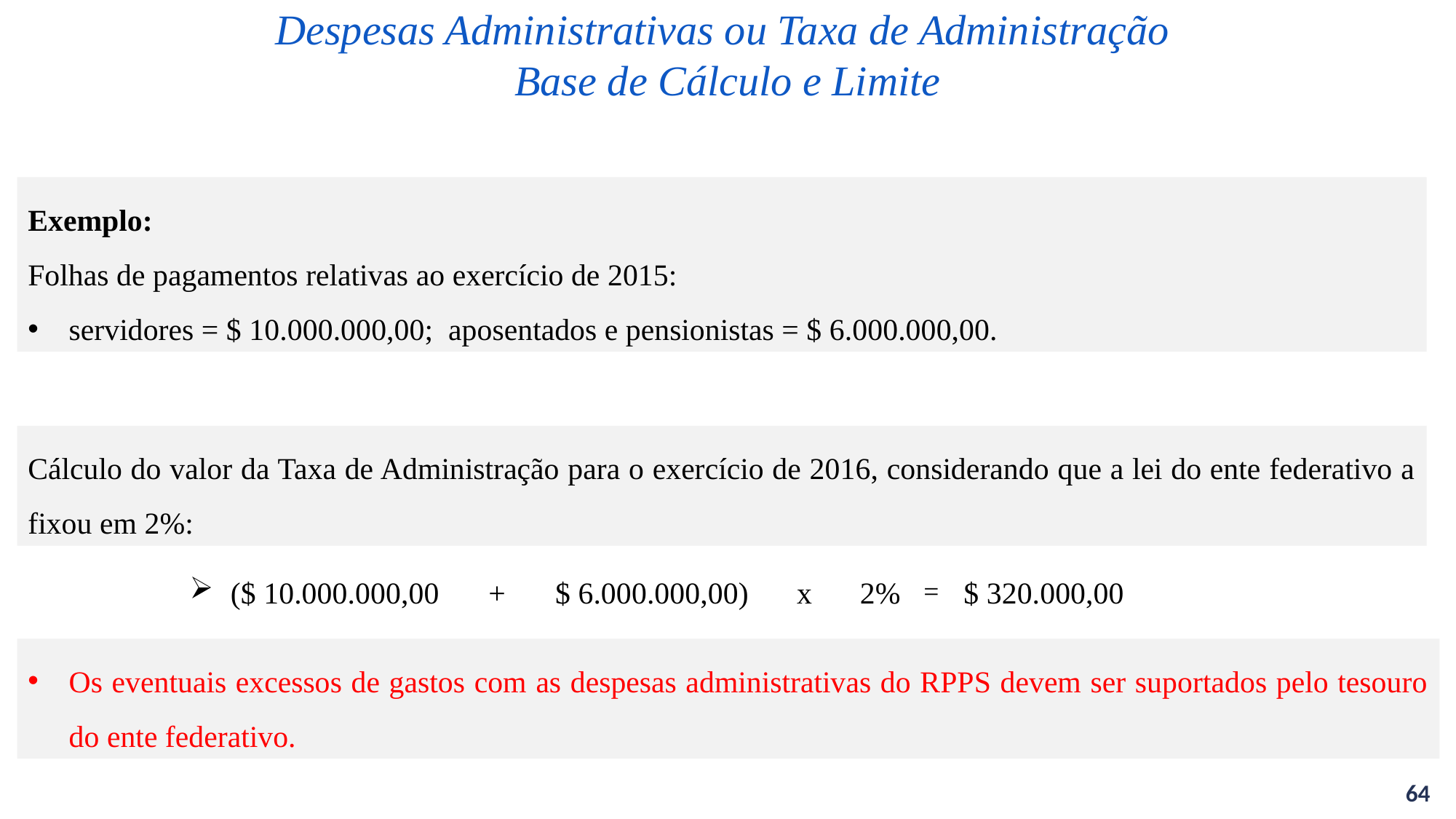

Despesas Administrativas ou Taxa de Administração
Base de Cálculo e Limite
Exemplo:
Folhas de pagamentos relativas ao exercício de 2015:
servidores = $ 10.000.000,00;  aposentados e pensionistas = $ 6.000.000,00.
Cálculo do valor da Taxa de Administração para o exercício de 2016, considerando que a lei do ente federativo a fixou em 2%:
($ 10.000.000,00
 +
$ 6.000.000,00)
  x
 2%
 =
 $ 320.000,00
Os eventuais excessos de gastos com as despesas administrativas do RPPS devem ser suportados pelo tesouro do ente federativo.